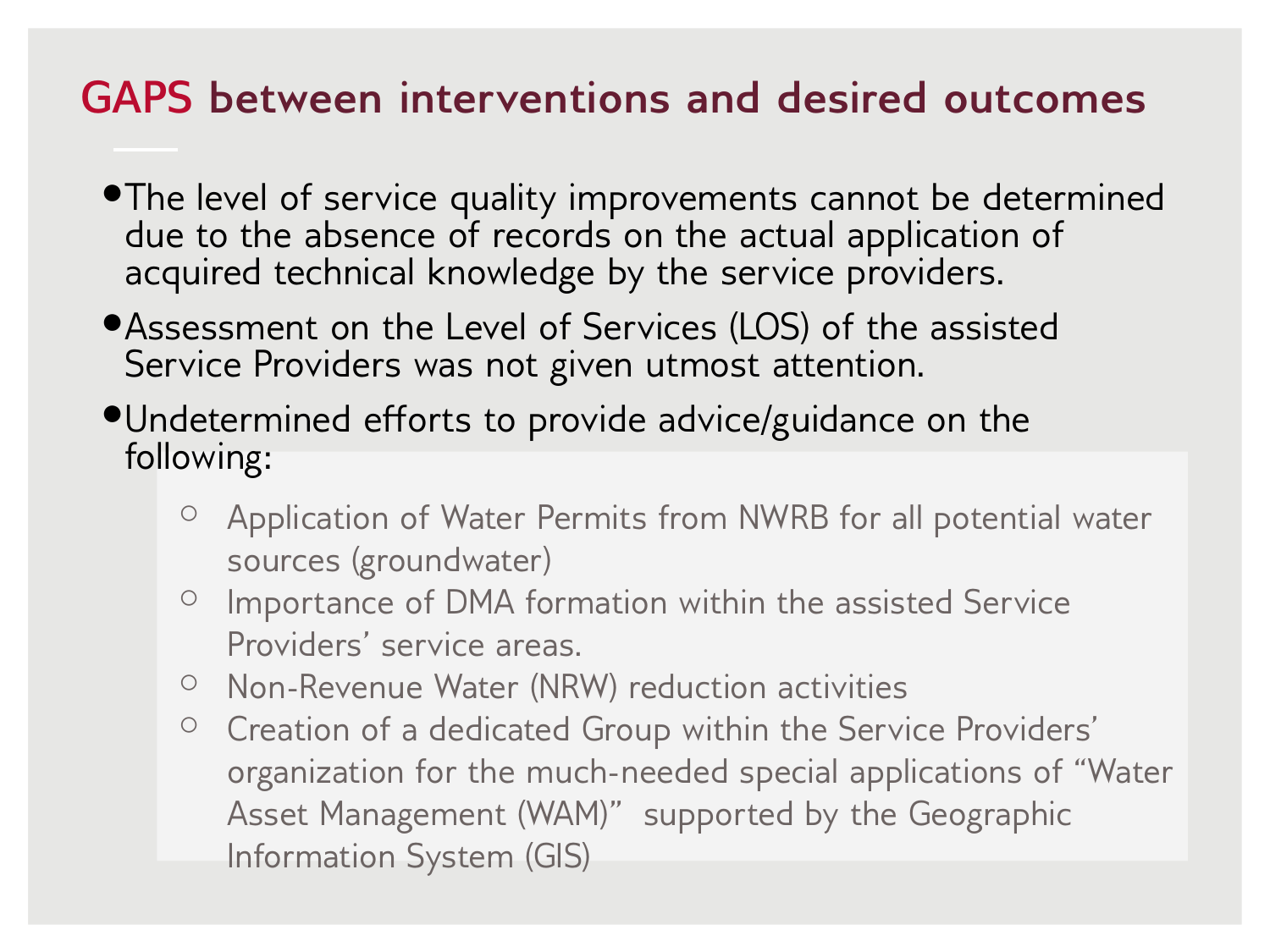

# GAPS between interventions and desired outcomes
The level of service quality improvements cannot be determined due to the absence of records on the actual application of acquired technical knowledge by the service providers.
Assessment on the Level of Services (LOS) of the assisted Service Providers was not given utmost attention.
Undetermined efforts to provide advice/guidance on the following:
Application of Water Permits from NWRB for all potential water sources (groundwater)
Importance of DMA formation within the assisted Service Providers’ service areas.
Non-Revenue Water (NRW) reduction activities
Creation of a dedicated Group within the Service Providers’ organization for the much-needed special applications of “Water Asset Management (WAM)”  supported by the Geographic Information System (GIS)